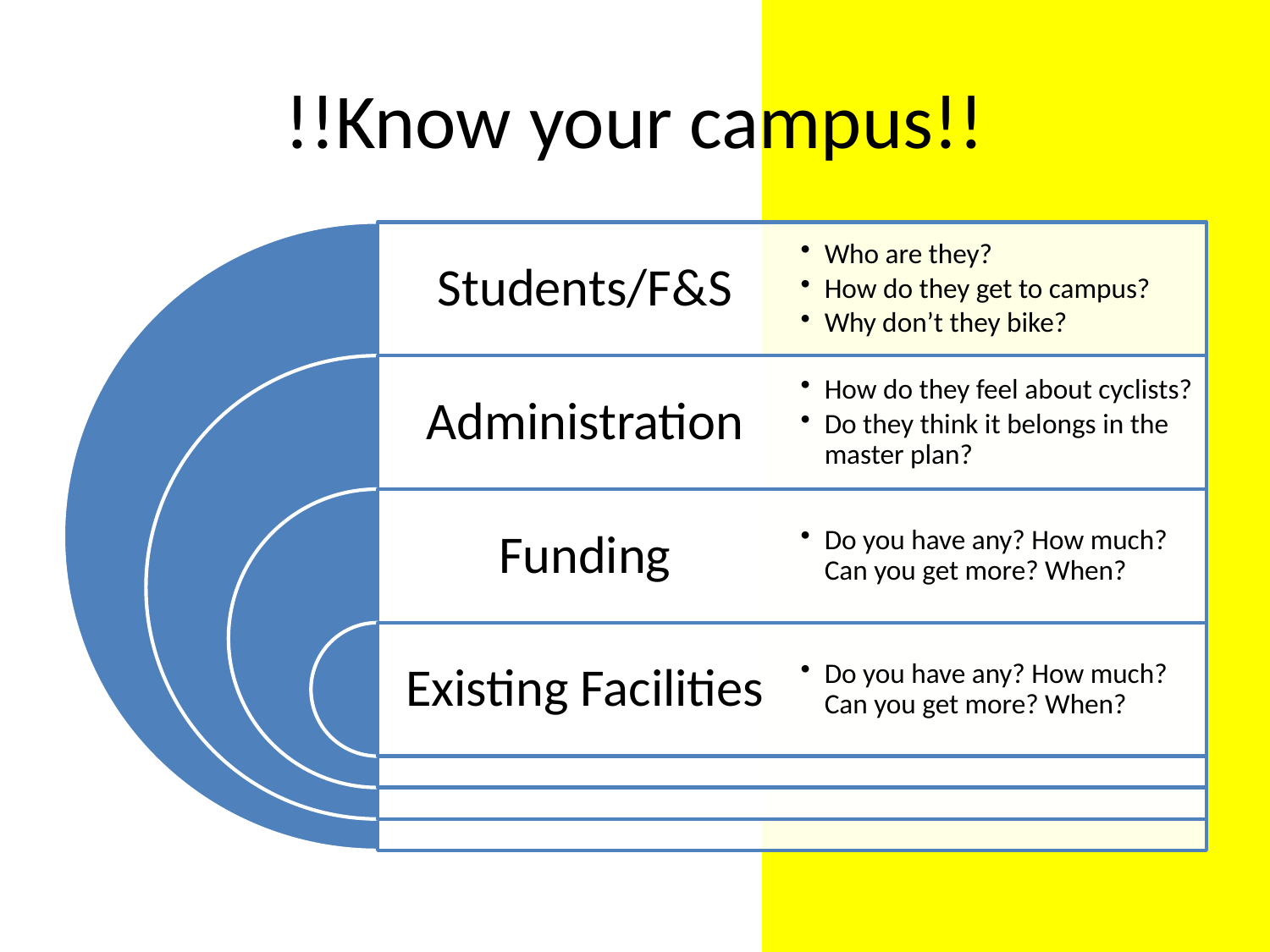

# !!Know your campus!!
Students/F&S
Administration
Funding
Existing Facilities
Who are they?
How do they get to campus?
Why don’t they bike?
How do they feel about cyclists?
Do they think it belongs in the master plan?
Do you have any? How much? Can you get more? When?
Do you have any? How much? Can you get more? When?
3